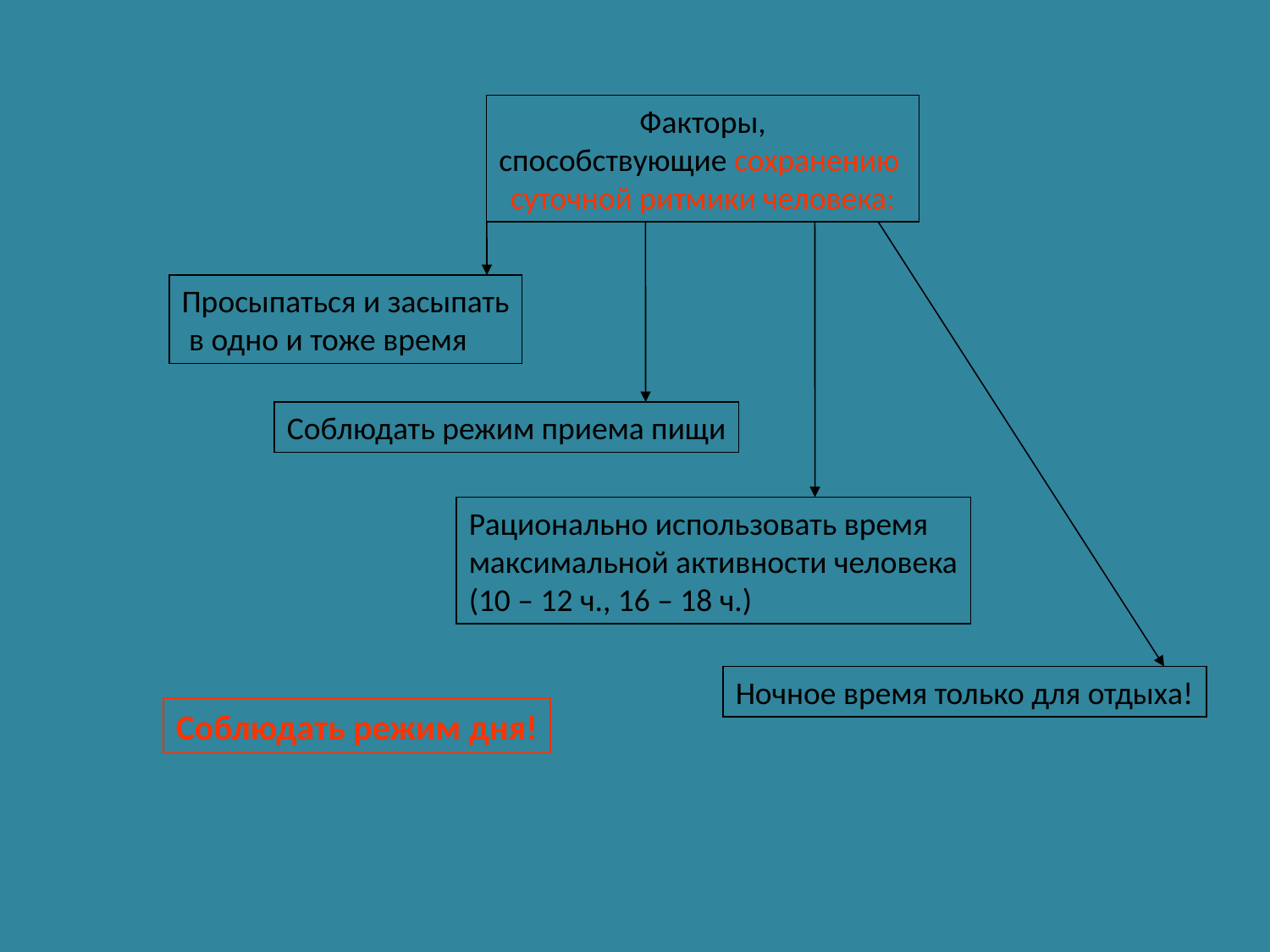

Факторы,
способствующие сохранению
суточной ритмики человека:

Просыпаться и засыпать
 в одно и тоже время
Соблюдать режим приема пищи

Рационально использовать время
максимальной активности человека
(10 – 12 ч., 16 – 18 ч.)
Ночное время только для отдыха!
Соблюдать режим дня!